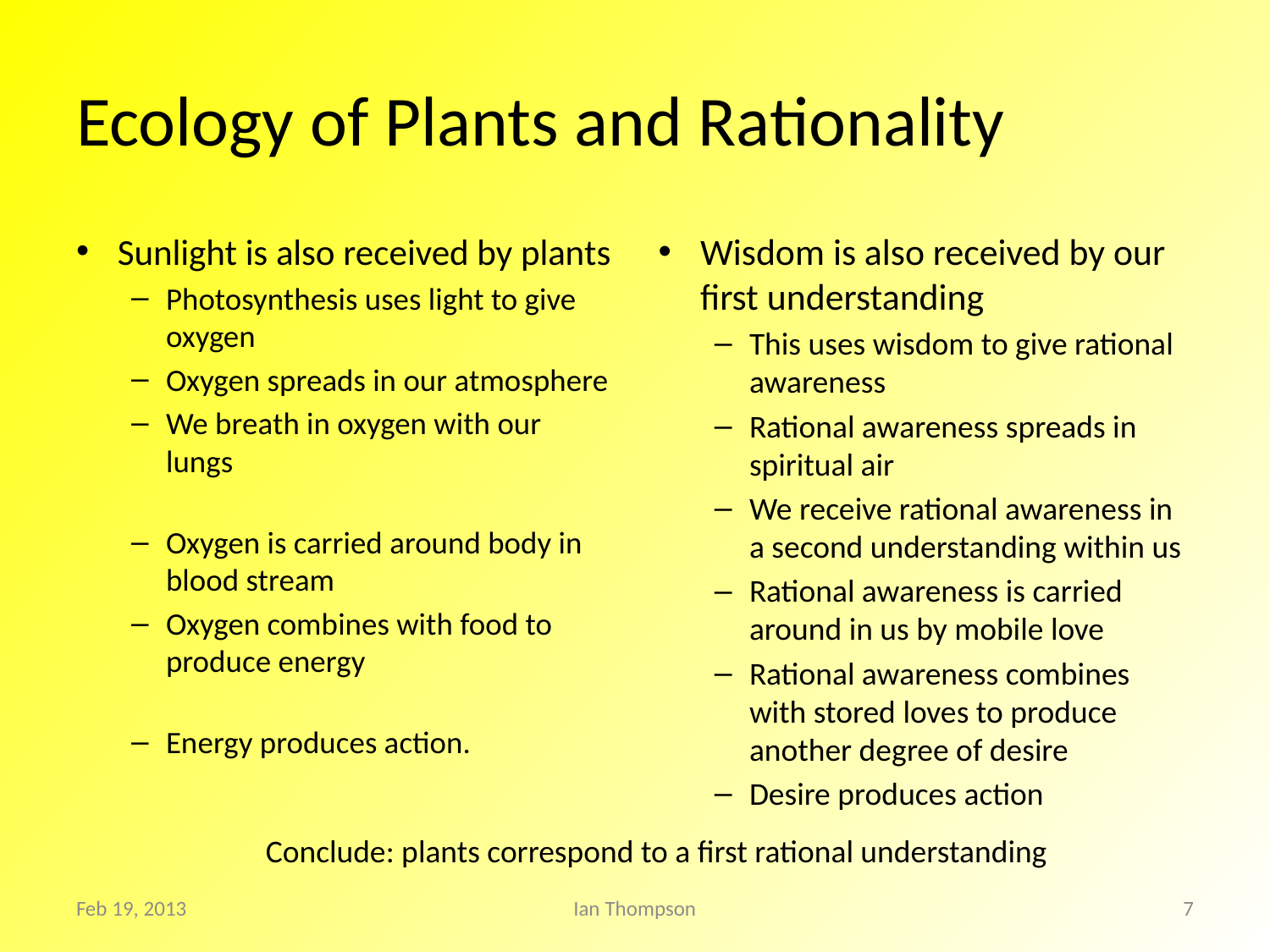

# Ecology of Plants and Rationality
Sunlight is also received by plants
Photosynthesis uses light to give oxygen
Oxygen spreads in our atmosphere
We breath in oxygen with our lungs
Oxygen is carried around body in blood stream
Oxygen combines with food to produce energy
Energy produces action.
Wisdom is also received by our first understanding
This uses wisdom to give rational awareness
Rational awareness spreads in spiritual air
We receive rational awareness in a second understanding within us
Rational awareness is carried around in us by mobile love
Rational awareness combines with stored loves to produce another degree of desire
Desire produces action
Conclude: plants correspond to a first rational understanding
Feb 19, 2013
Ian Thompson
7